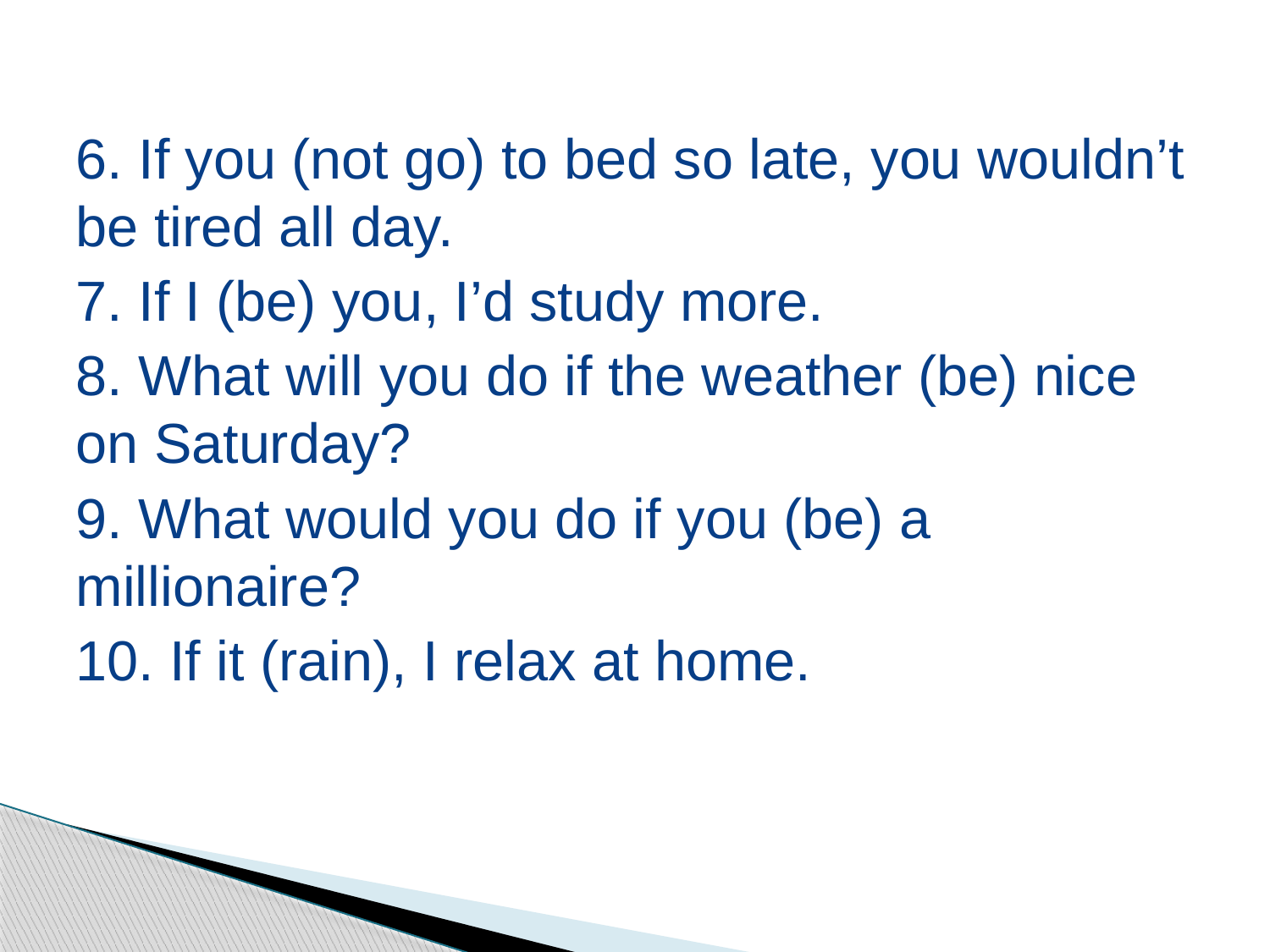

6. If you (not go) to bed so late, you wouldn’t be tired all day.
7. If I (be) you, I’d study more.
8. What will you do if the weather (be) nice on Saturday?
9. What would you do if you (be) a millionaire?
10. If it (rain), I relax at home.